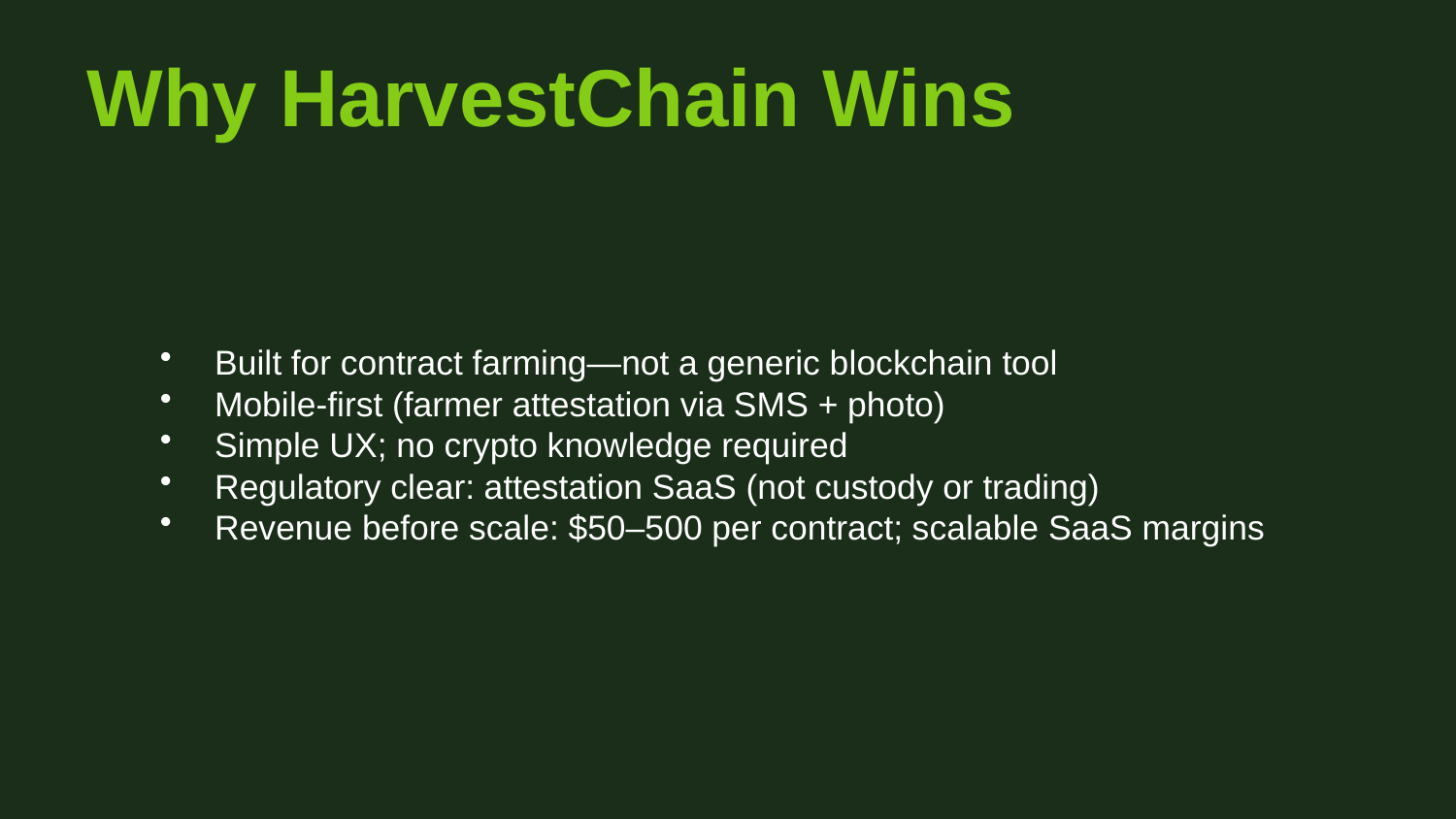

Why HarvestChain Wins
Built for contract farming—not a generic blockchain tool
Mobile-first (farmer attestation via SMS + photo)
Simple UX; no crypto knowledge required
Regulatory clear: attestation SaaS (not custody or trading)
Revenue before scale: $50–500 per contract; scalable SaaS margins